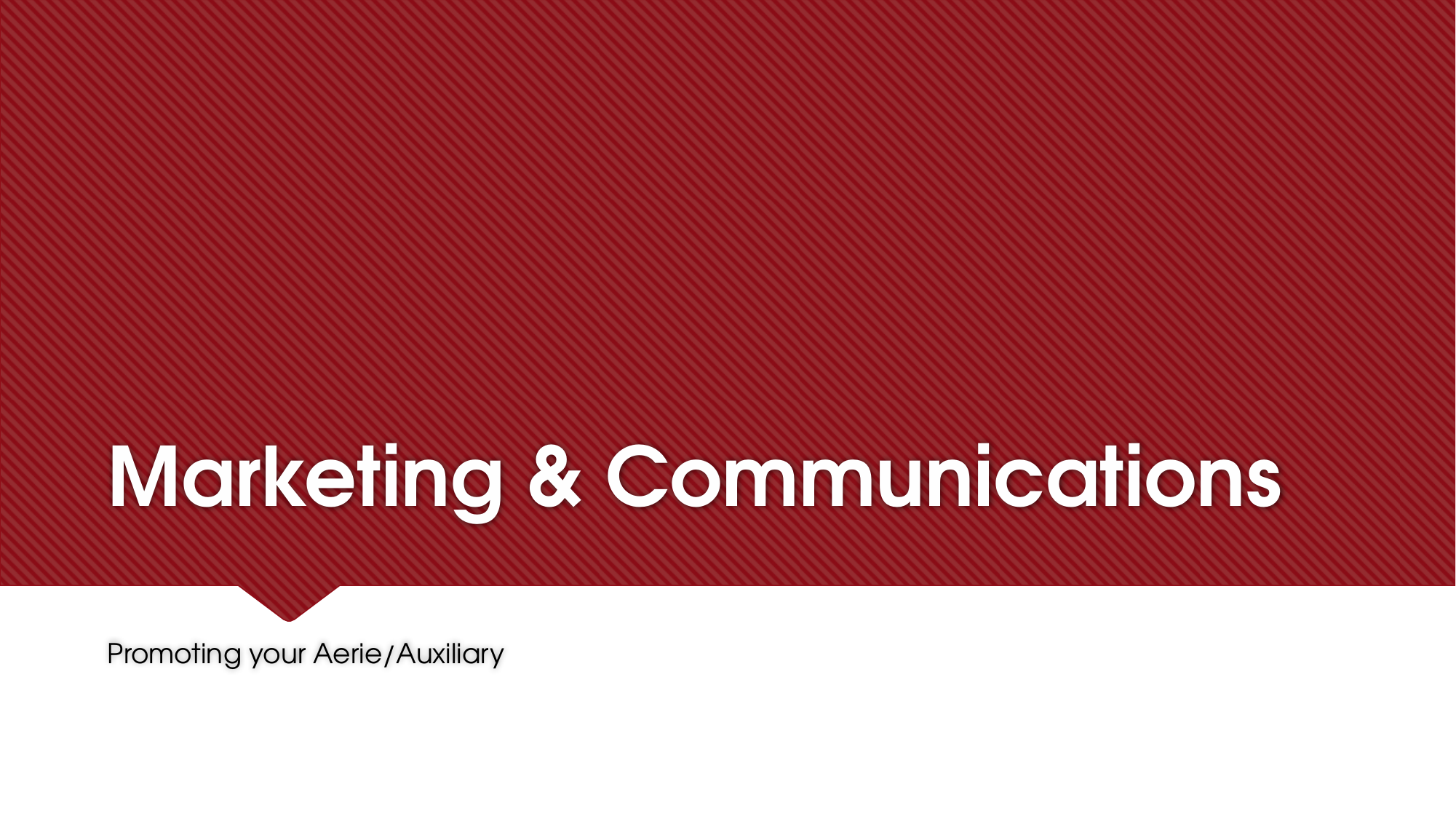

# Marketing & Communications
Promoting your Aerie/Auxiliary